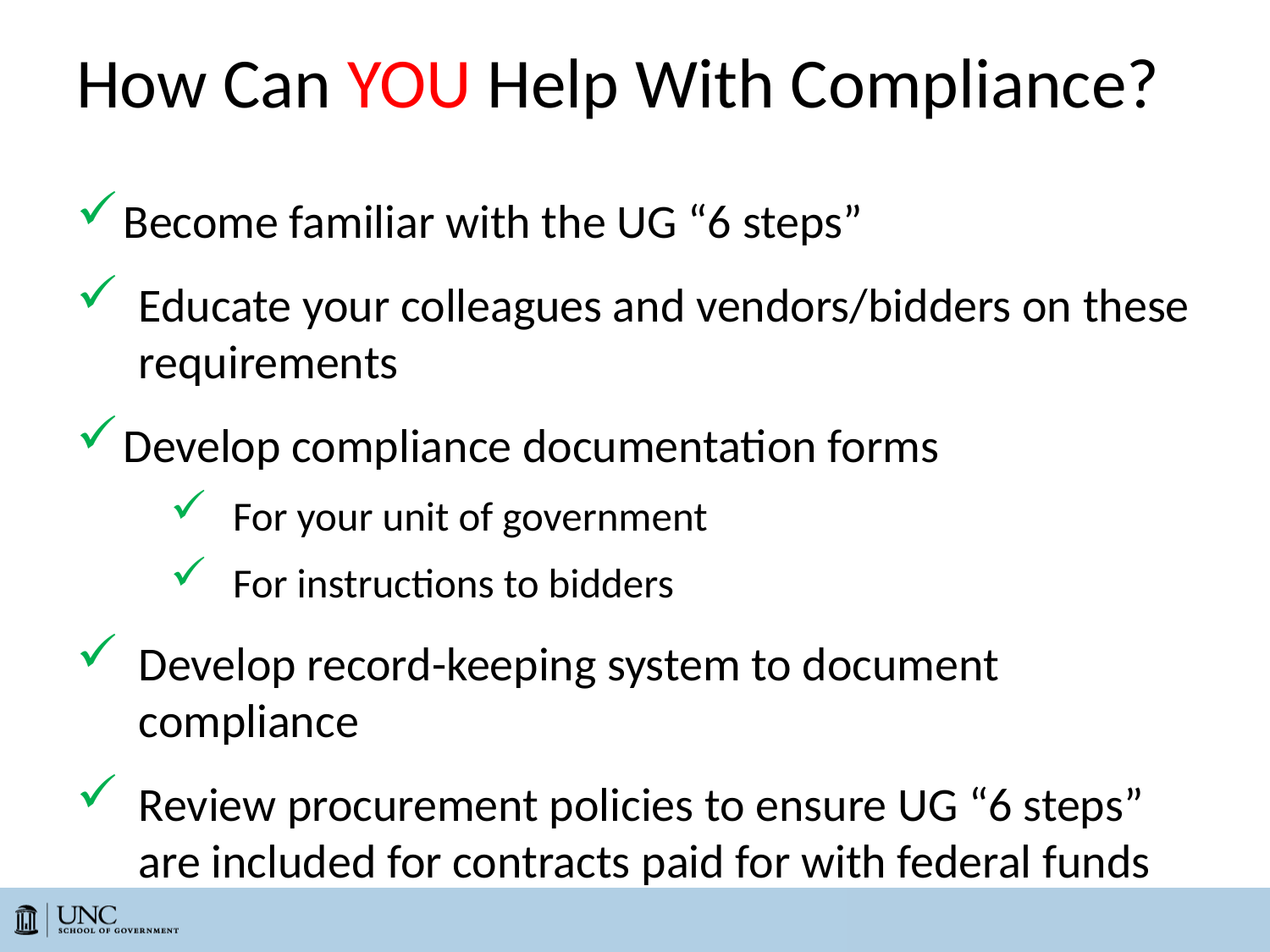

# How Can YOU Help With Compliance?
Become familiar with the UG “6 steps”
Educate your colleagues and vendors/bidders on these requirements
Develop compliance documentation forms
For your unit of government
For instructions to bidders
Develop record-keeping system to document compliance
Review procurement policies to ensure UG “6 steps” are included for contracts paid for with federal funds